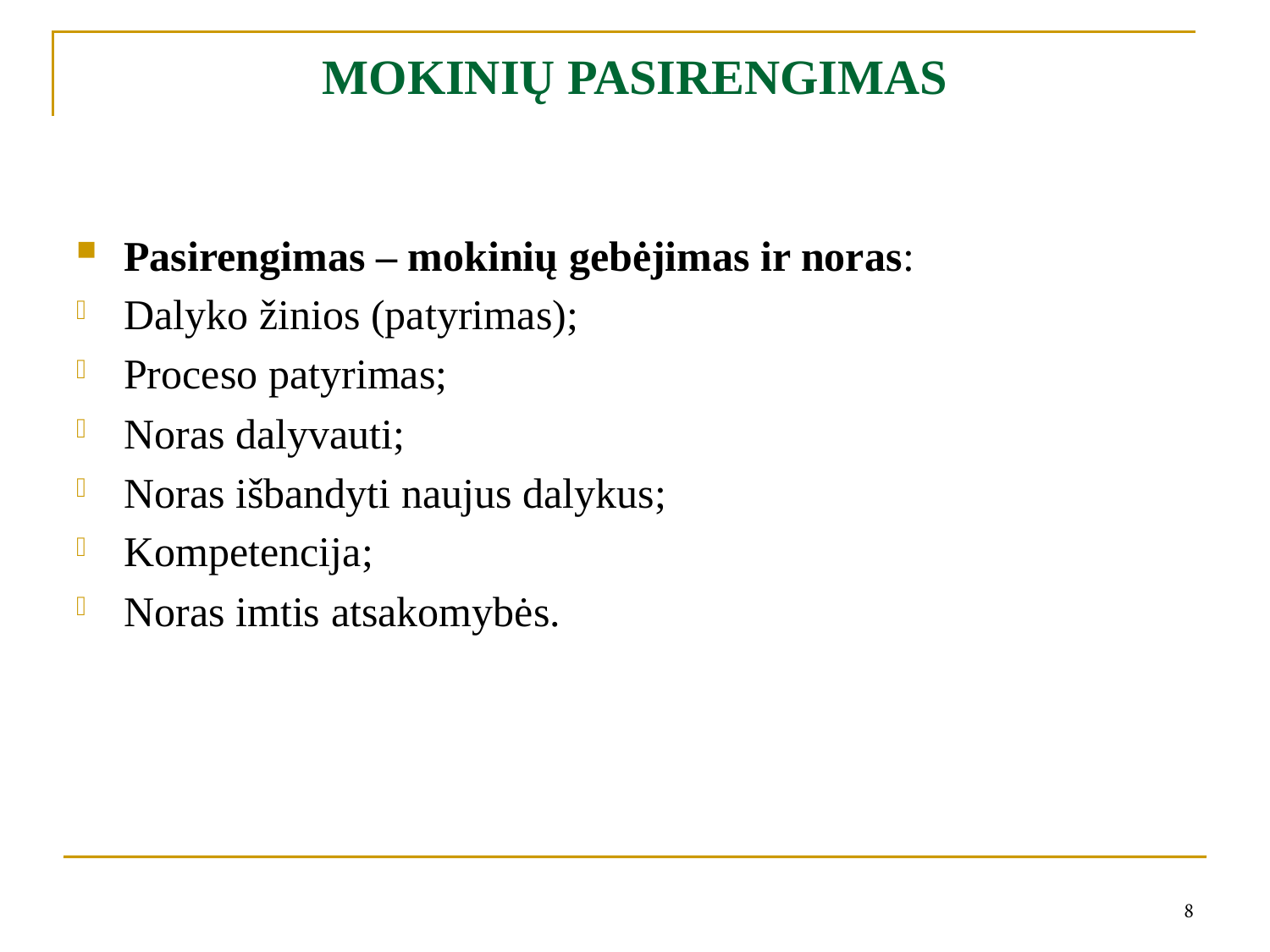

# MOKINIŲ PASIRENGIMAS
Pasirengimas – mokinių gebėjimas ir noras:
Dalyko žinios (patyrimas);
Proceso patyrimas;
Noras dalyvauti;
Noras išbandyti naujus dalykus;
Kompetencija;
Noras imtis atsakomybės.

8